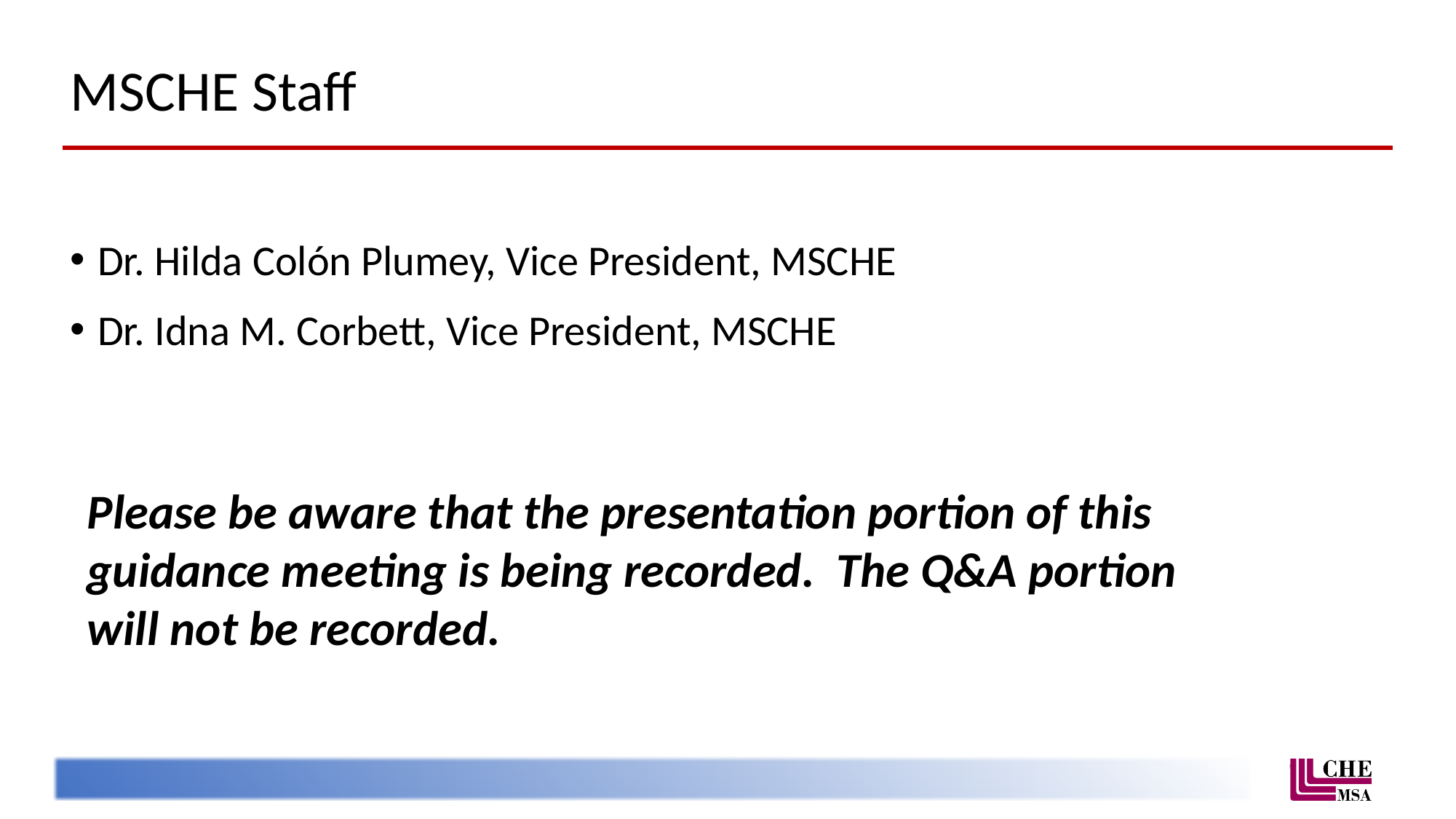

# MSCHE Staff
Dr. Hilda Colón Plumey, Vice President, MSCHE
Dr. Idna M. Corbett, Vice President, MSCHE

Please be aware that the presentation portion of this guidance meeting is being recorded.  The Q&A portion will not be recorded.